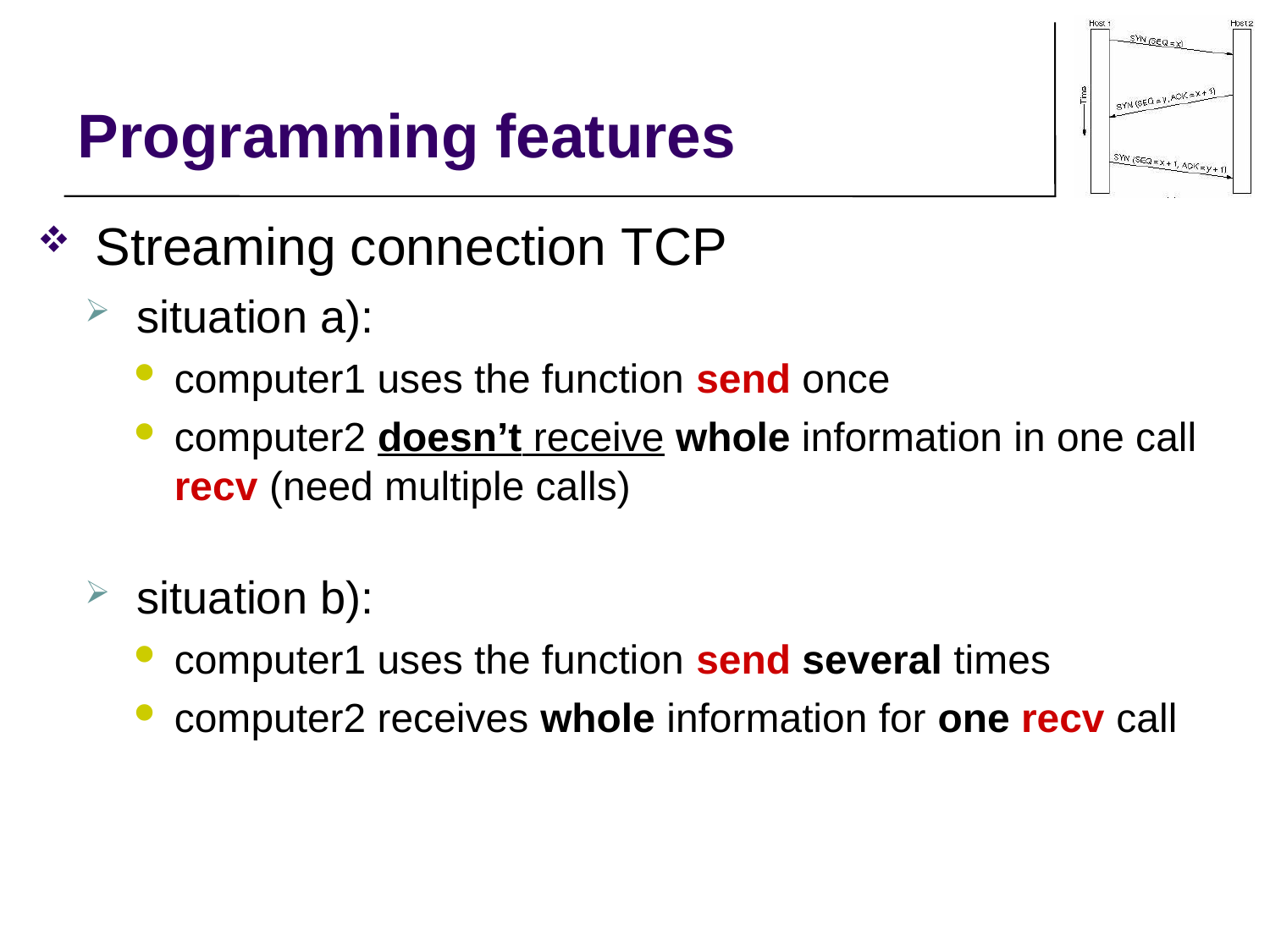

Programming features
Streaming connection TCP
situation a):
computer1 uses the function send once
computer2 doesn’t receive whole information in one call recv (need multiple calls)
situation b):
computer1 uses the function send several times
computer2 receives whole information for one recv call